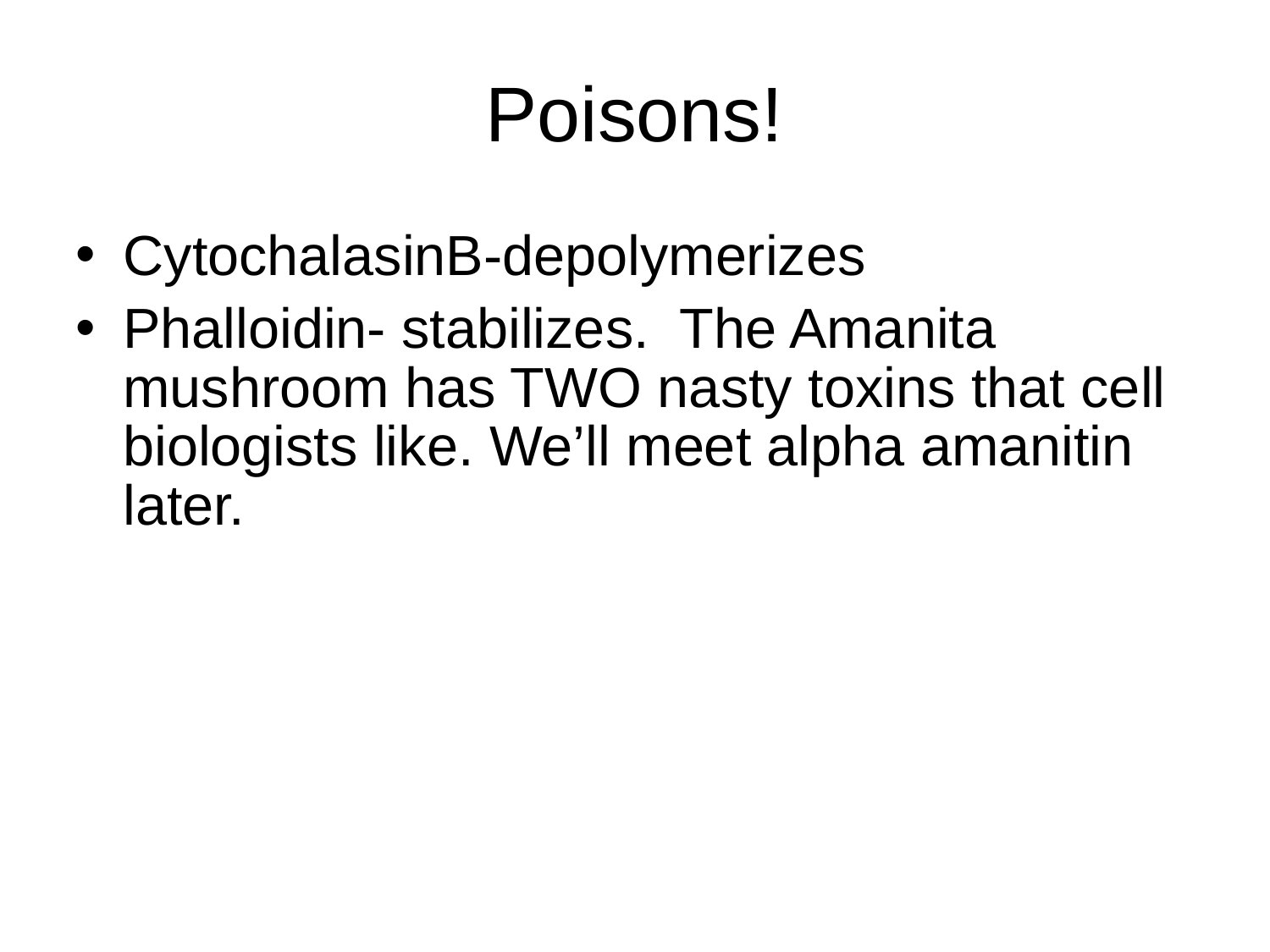

# Poisons!
CytochalasinB-depolymerizes
Phalloidin- stabilizes.  The Amanita mushroom has TWO nasty toxins that cell biologists like. We’ll meet alpha amanitin later.